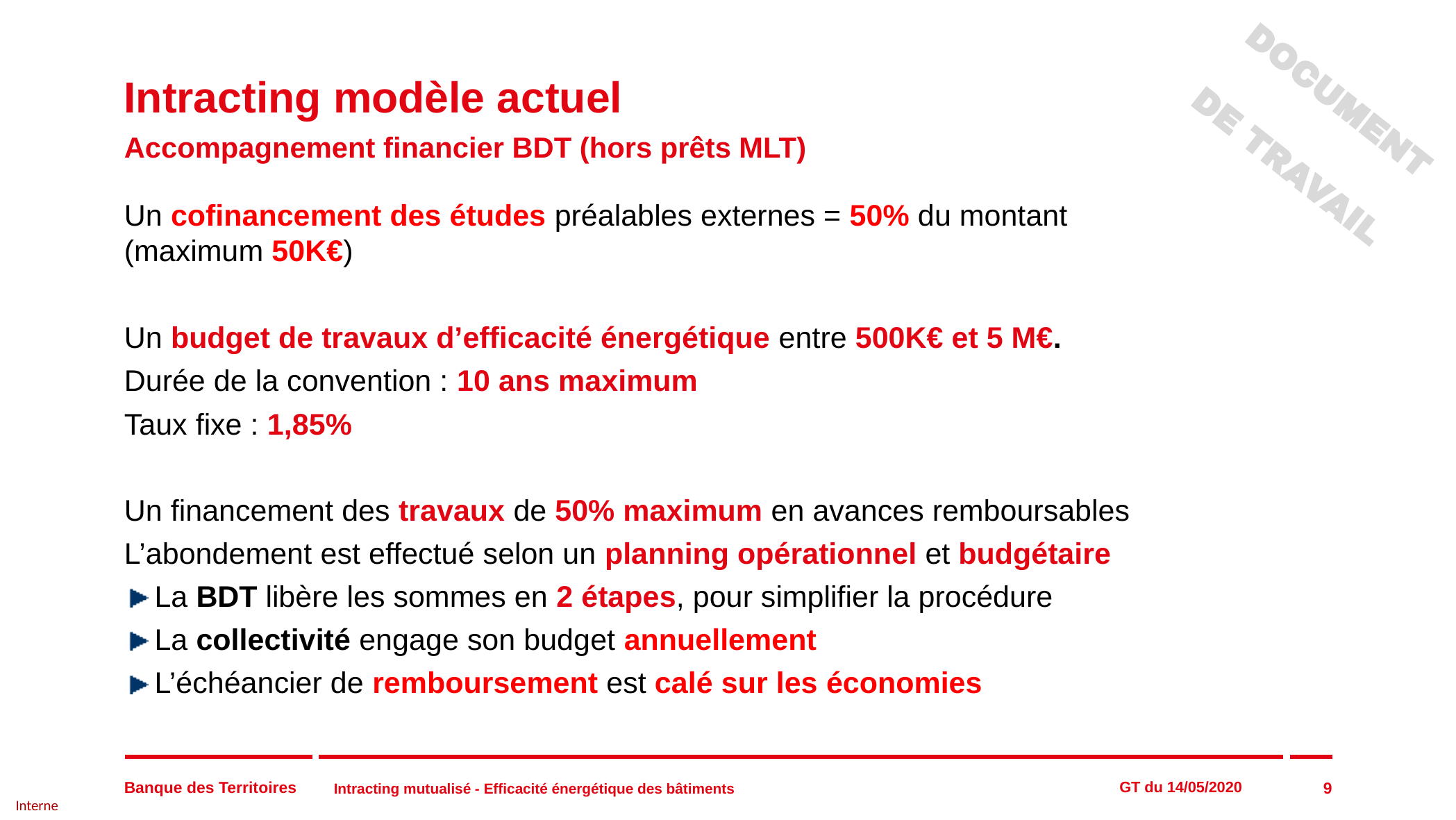

# Intracting modèle actuel
Accompagnement financier BDT (hors prêts MLT)
Un cofinancement des études préalables externes = 50% du montant
(maximum 50K€)

Un budget de travaux d’efficacité énergétique entre 500K€ et 5 M€.
Durée de la convention : 10 ans maximum
Taux fixe : 1,85%

Un financement des travaux de 50% maximum en avances remboursables
L’abondement est effectué selon un planning opérationnel et budgétaire
La BDT libère les sommes en 2 étapes, pour simplifier la procédure
La collectivité engage son budget annuellement
L’échéancier de remboursement est calé sur les économies
9
Intracting mutualisé - Efficacité énergétique des bâtiments